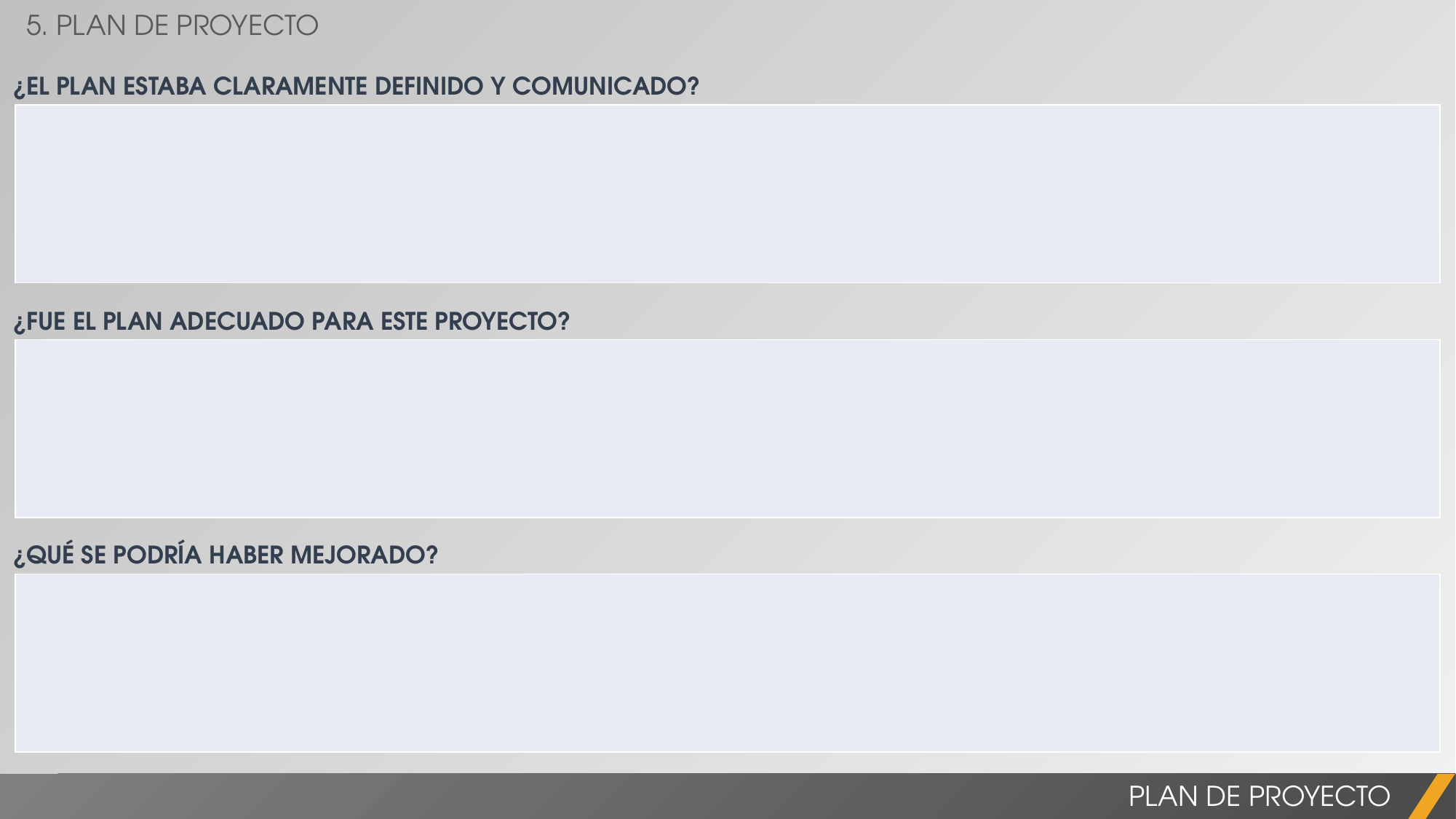

5. PLAN DE PROYECTO
¿EL PLAN ESTABA CLARAMENTE DEFINIDO Y COMUNICADO?
|  |
| --- |
¿FUE EL PLAN ADECUADO PARA ESTE PROYECTO?
|  |
| --- |
¿QUÉ SE PODRÍA HABER MEJORADO?
|  |
| --- |
PLAN DE PROYECTO